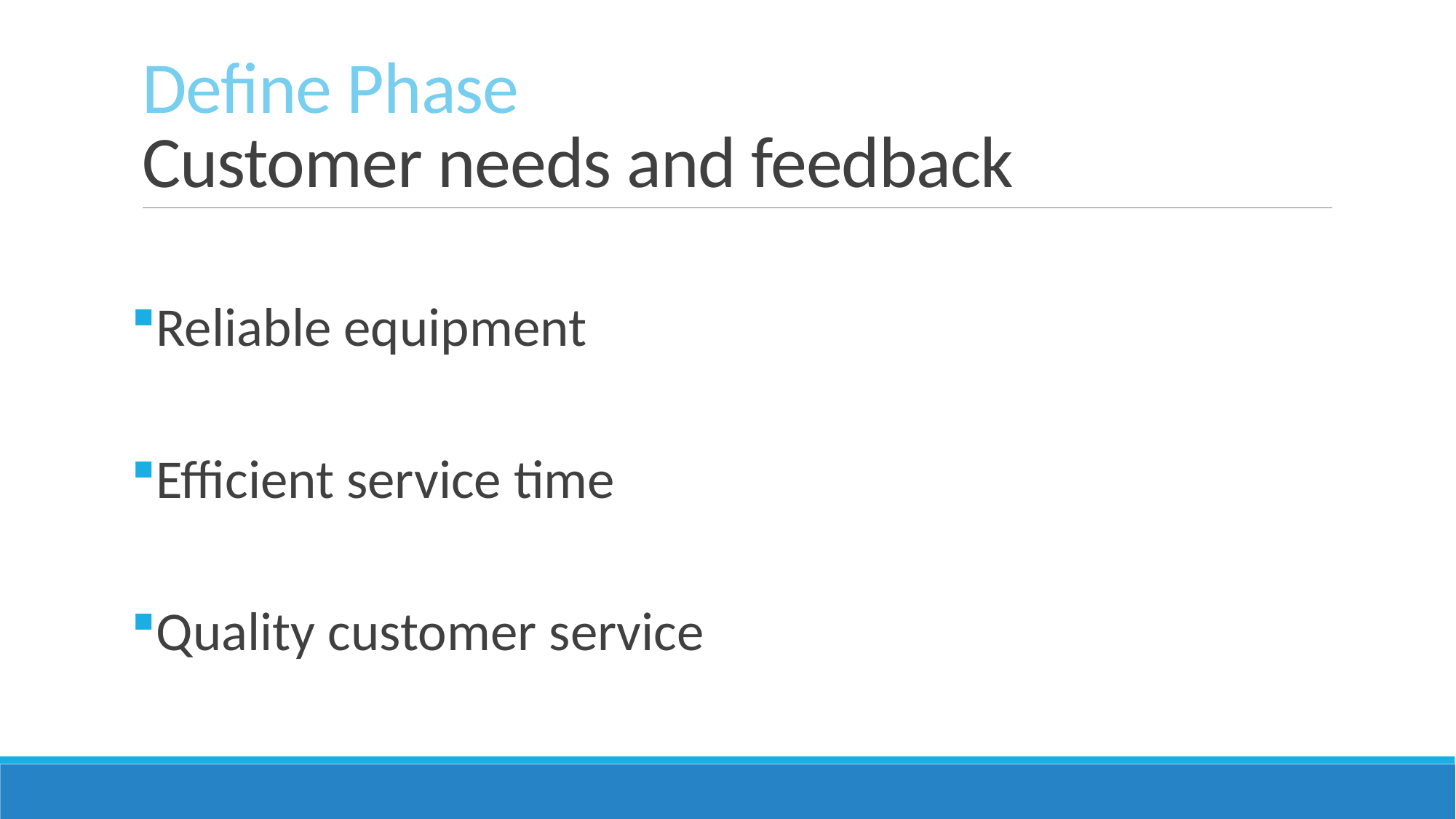

# Define Phase Customer needs and feedback
Reliable equipment
Efficient service time
Quality customer service